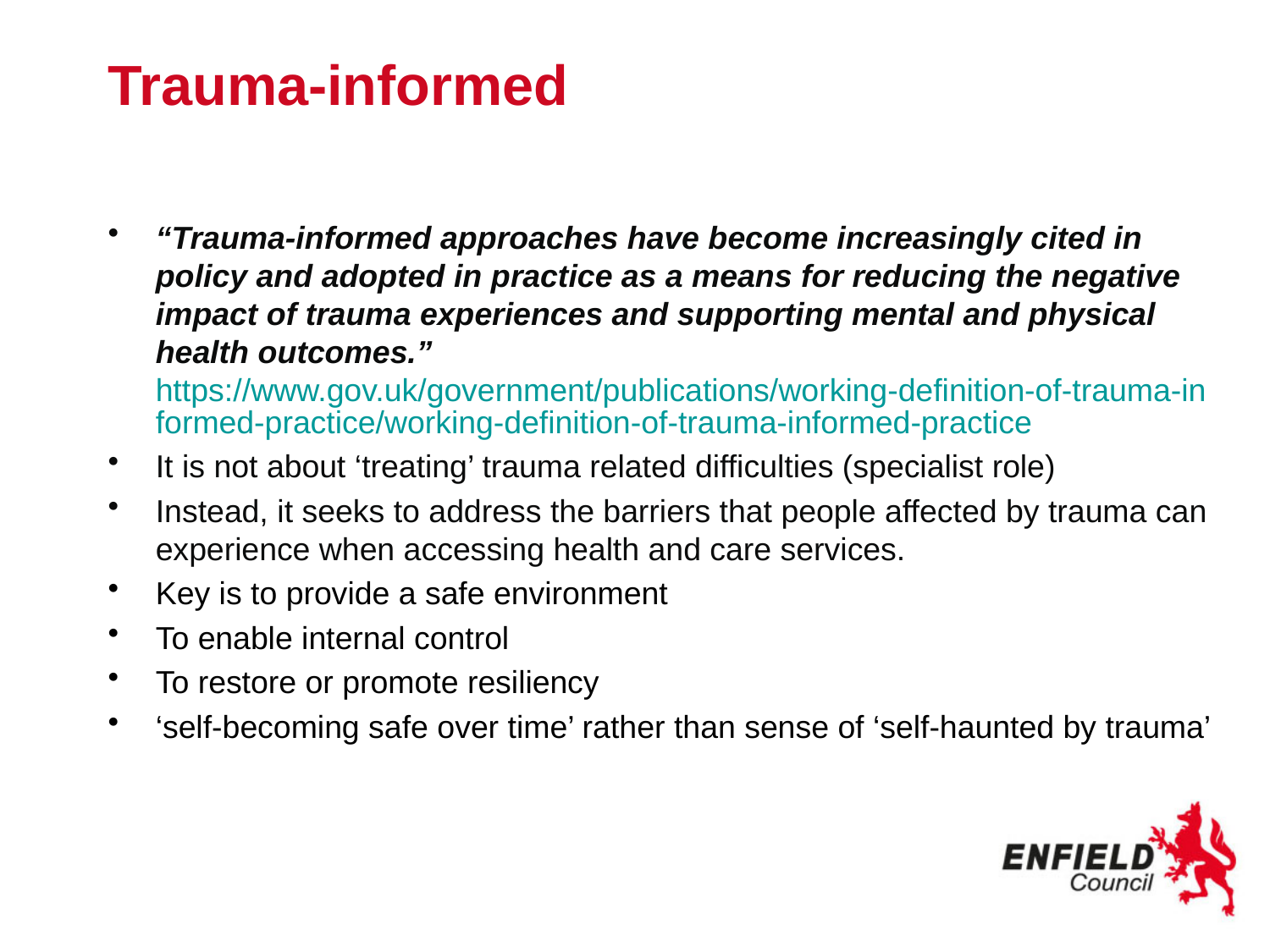

# Trauma-informed
“Trauma-informed approaches have become increasingly cited in policy and adopted in practice as a means for reducing the negative impact of trauma experiences and supporting mental and physical health outcomes.” https://www.gov.uk/government/publications/working-definition-of-trauma-informed-practice/working-definition-of-trauma-informed-practice
It is not about ‘treating’ trauma related difficulties (specialist role)
Instead, it seeks to address the barriers that people affected by trauma can experience when accessing health and care services.
Key is to provide a safe environment
To enable internal control
To restore or promote resiliency
‘self-becoming safe over time’ rather than sense of ‘self-haunted by trauma’